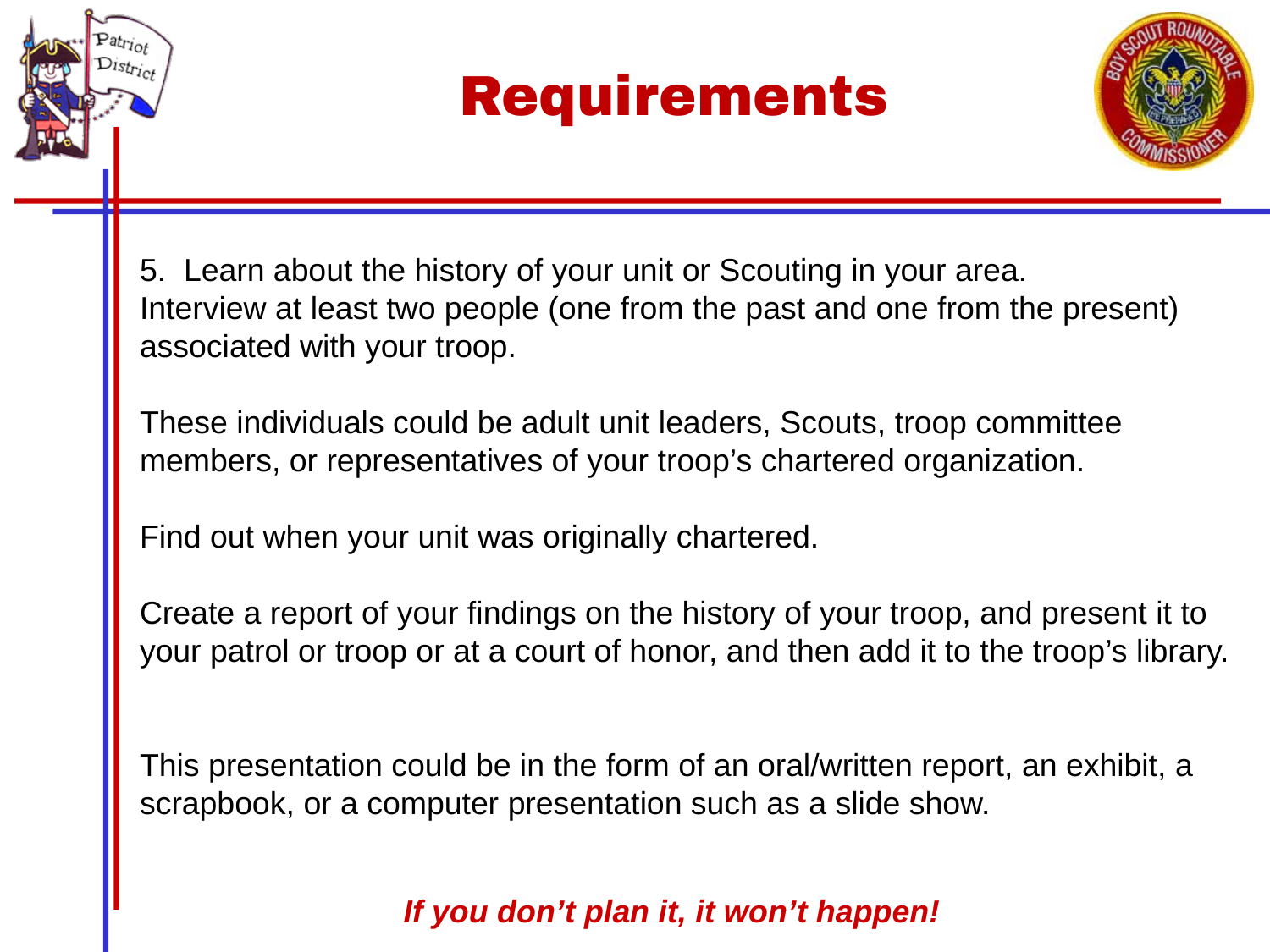

Requirements
# 5.  Learn about the history of your unit or Scouting in your area. Interview at least two people (one from the past and one from the present) associated with your troop. These individuals could be adult unit leaders, Scouts, troop committee members, or representatives of your troop’s chartered organization. Find out when your unit was originally chartered. Create a report of your findings on the history of your troop, and present it to your patrol or troop or at a court of honor, and then add it to the troop’s library. This presentation could be in the form of an oral/written report, an exhibit, a scrapbook, or a computer presentation such as a slide show.